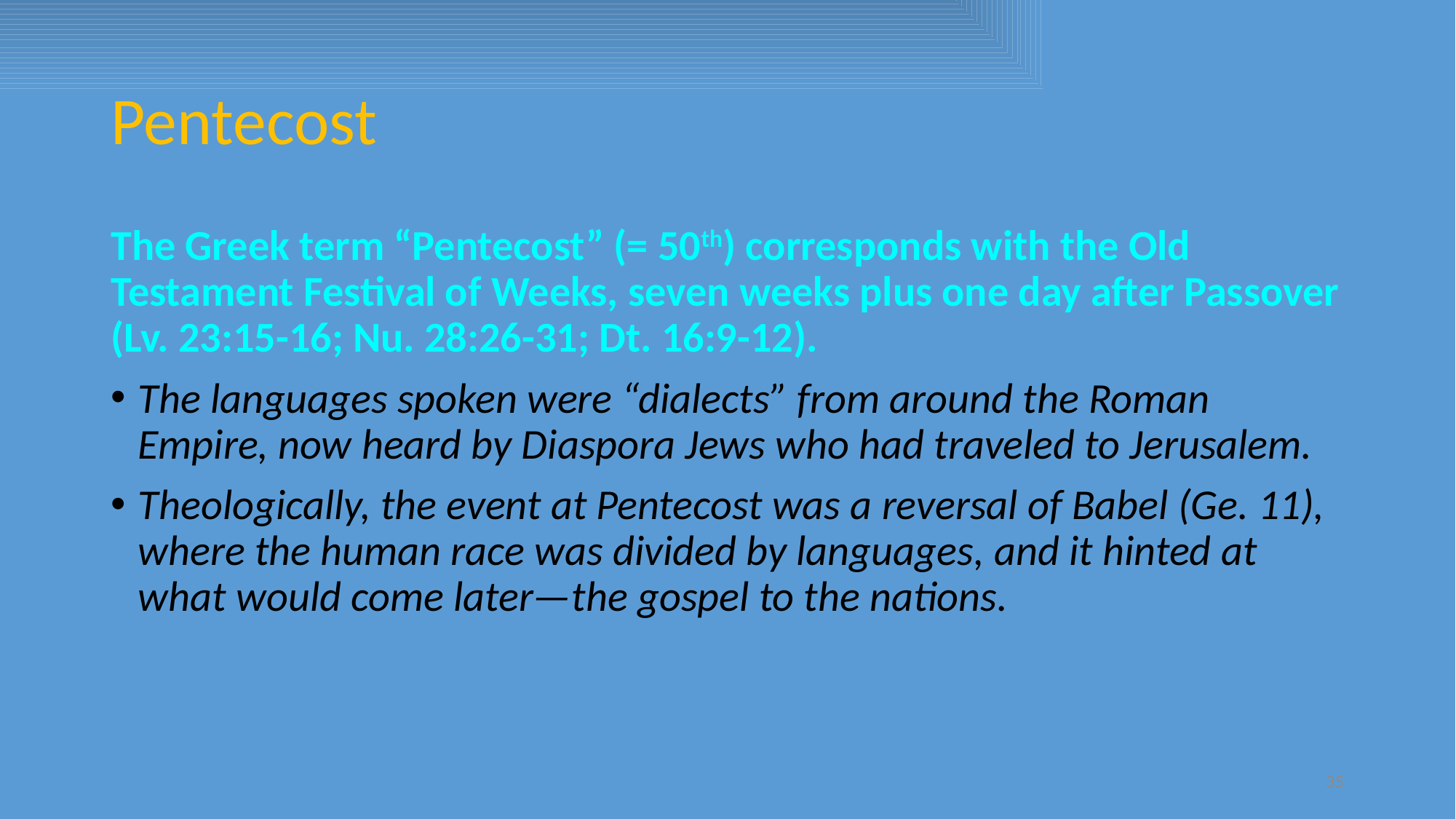

# Pentecost
The Greek term “Pentecost” (= 50th) corresponds with the Old Testament Festival of Weeks, seven weeks plus one day after Passover (Lv. 23:15-16; Nu. 28:26-31; Dt. 16:9-12).
The languages spoken were “dialects” from around the Roman Empire, now heard by Diaspora Jews who had traveled to Jerusalem.
Theologically, the event at Pentecost was a reversal of Babel (Ge. 11), where the human race was divided by languages, and it hinted at what would come later—the gospel to the nations.

35